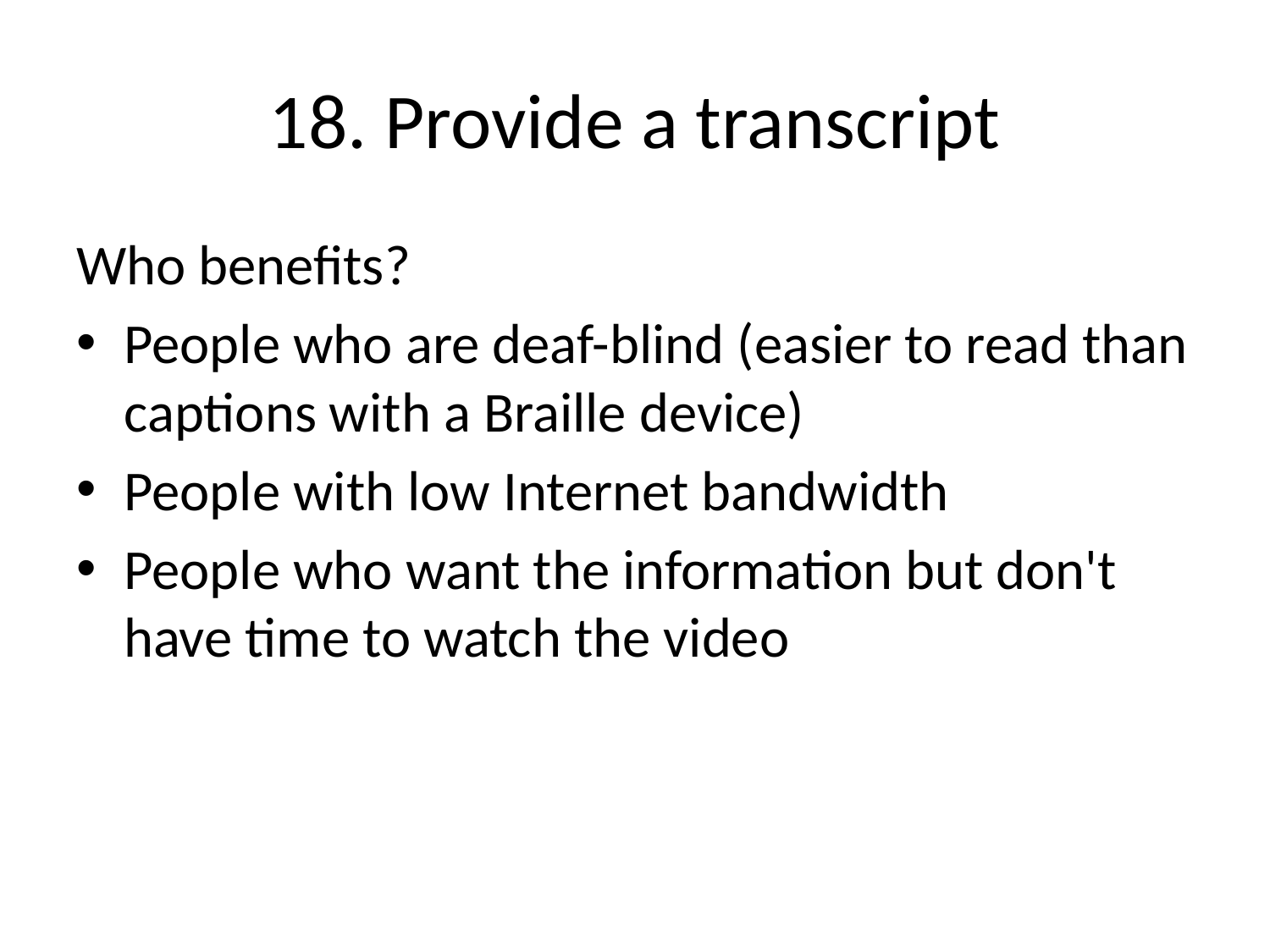

# 18. Provide a transcript
Who benefits?
People who are deaf-blind (easier to read than captions with a Braille device)
People with low Internet bandwidth
People who want the information but don't have time to watch the video